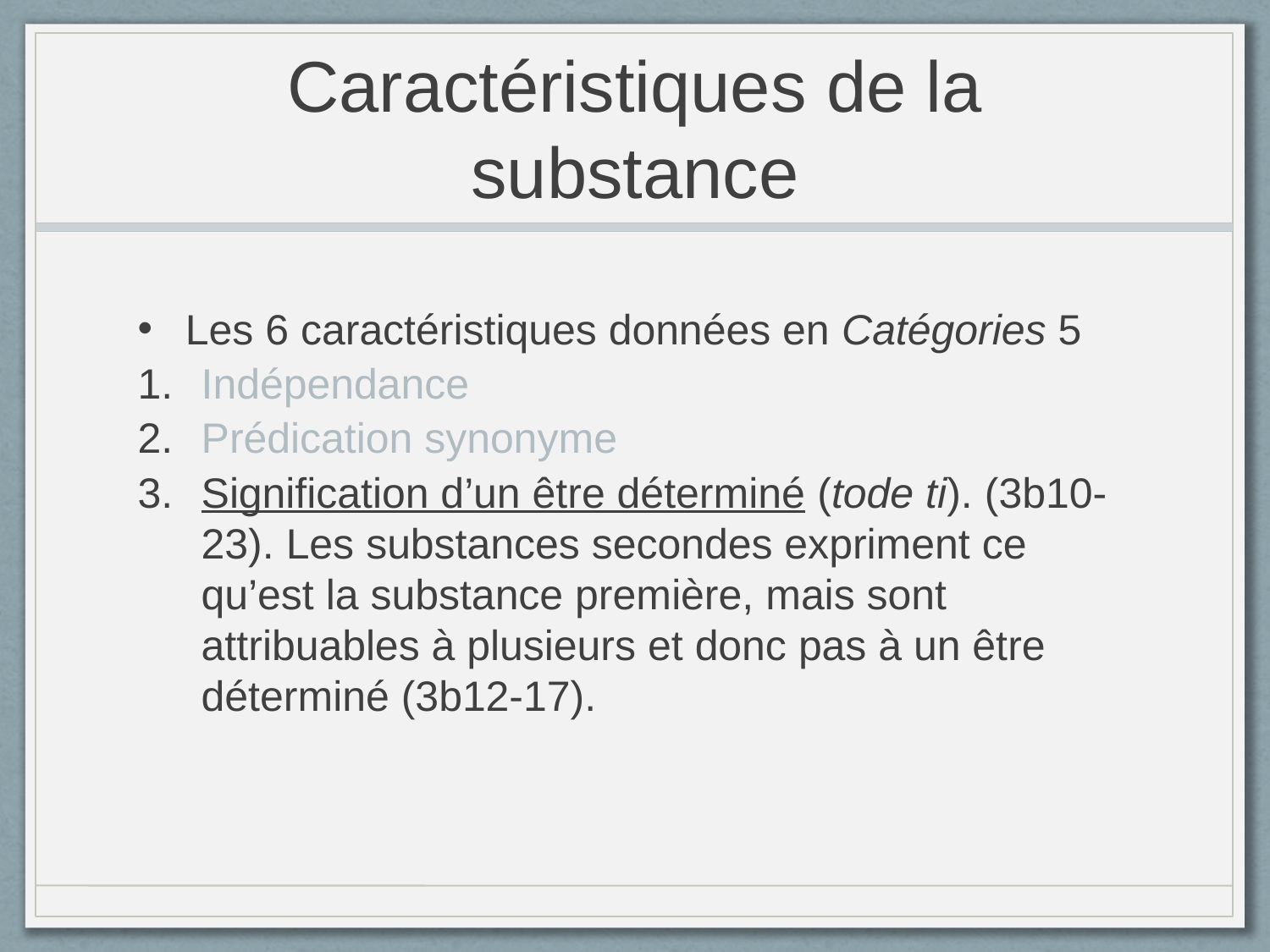

# Caractéristiques de la substance
Les 6 caractéristiques données en Catégories 5
Indépendance
Prédication synonyme
Signification d’un être déterminé (tode ti). (3b10-23). Les substances secondes expriment ce qu’est la substance première, mais sont attribuables à plusieurs et donc pas à un être déterminé (3b12-17).